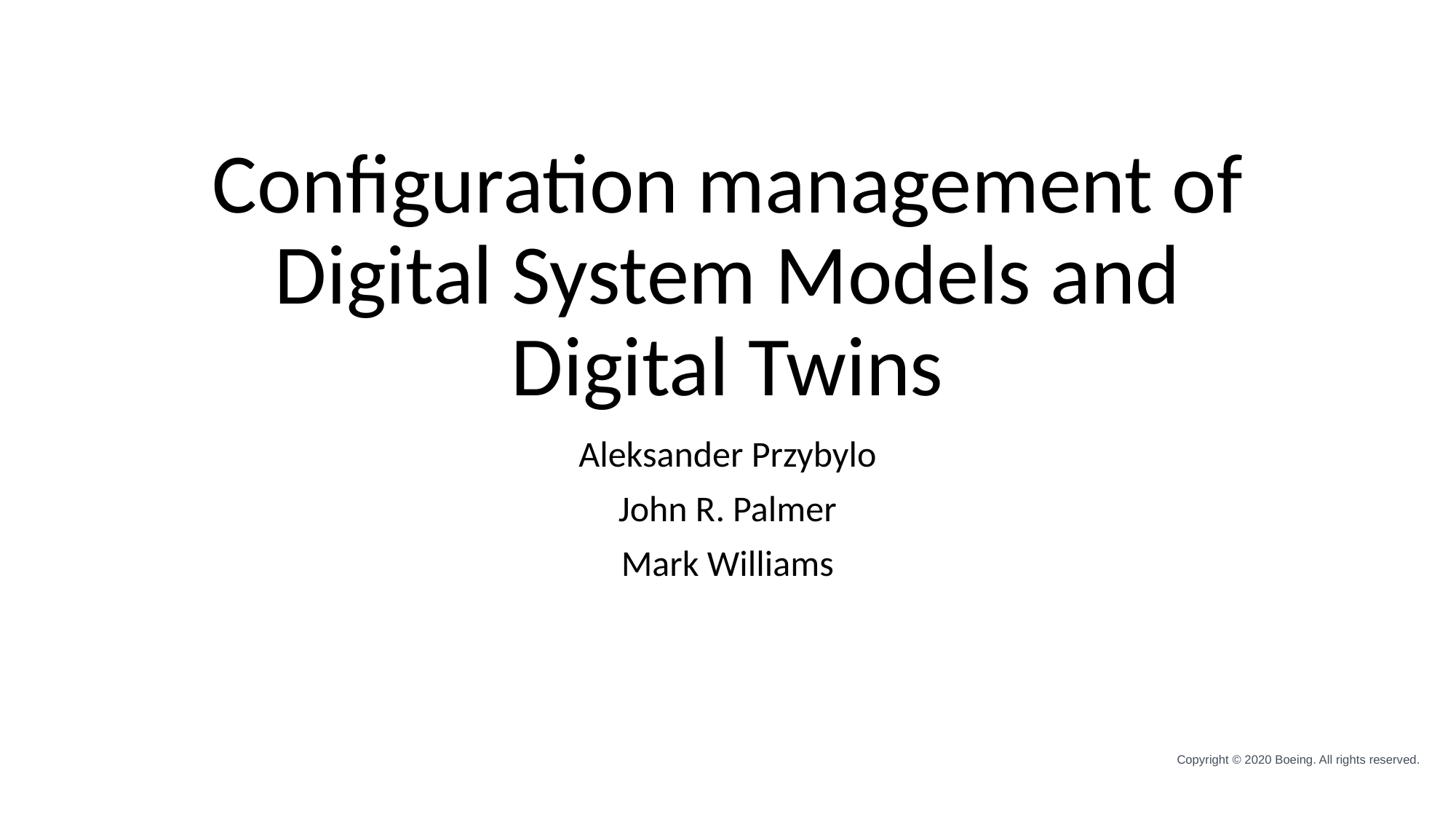

# Configuration management of Digital System Models and Digital Twins
Aleksander Przybylo
John R. Palmer
Mark Williams
Copyright © 2020 Boeing. All rights reserved.